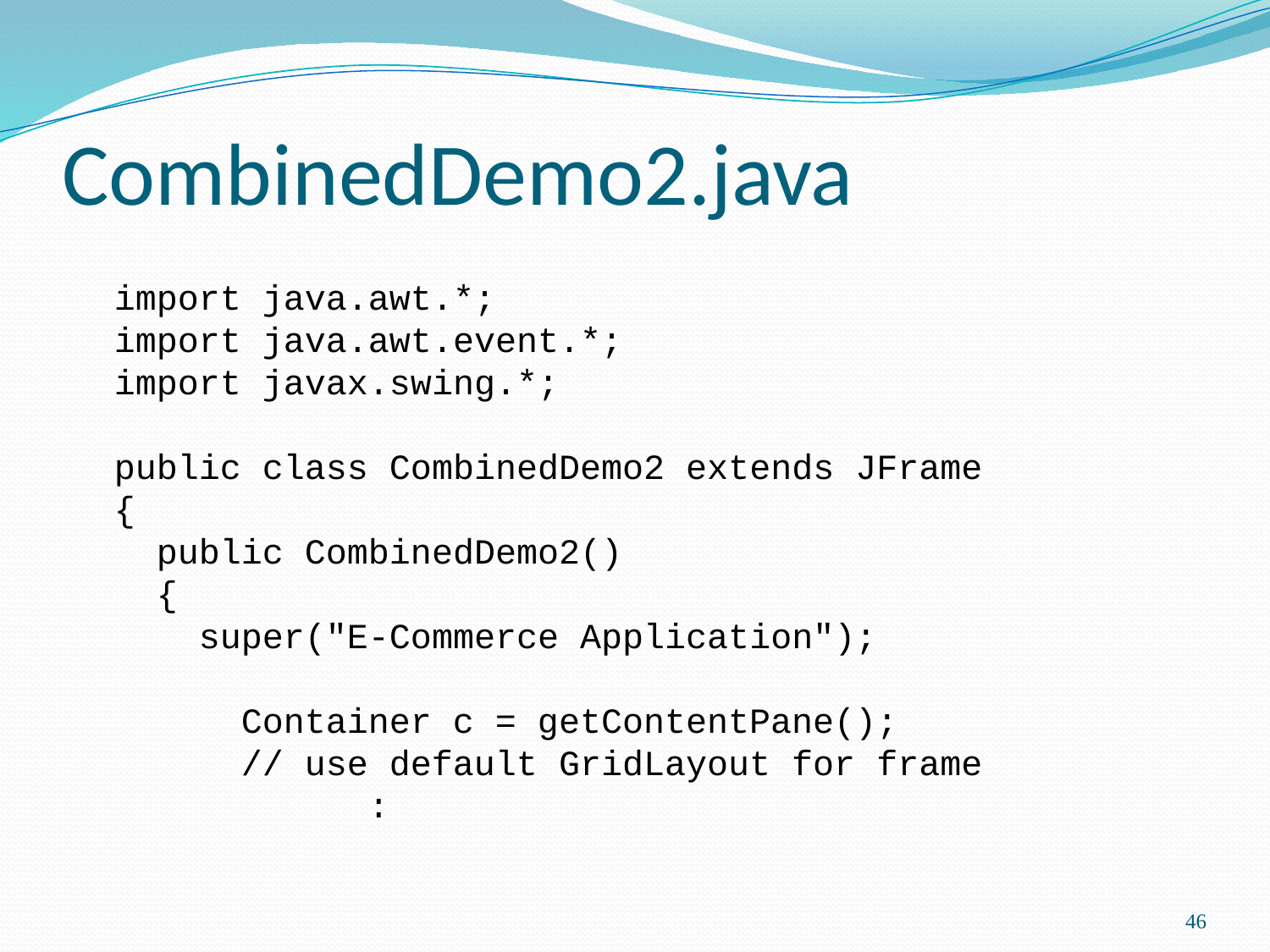

# CombinedDemo2.java
	import java.awt.*;
import java.awt.event.*;
import javax.swing.*;
public class CombinedDemo2 extends JFrame
{
  public CombinedDemo2()
  {
    super("E-Commerce Application");
	Container c = getContentPane();
	// use default GridLayout for frame
		:
46